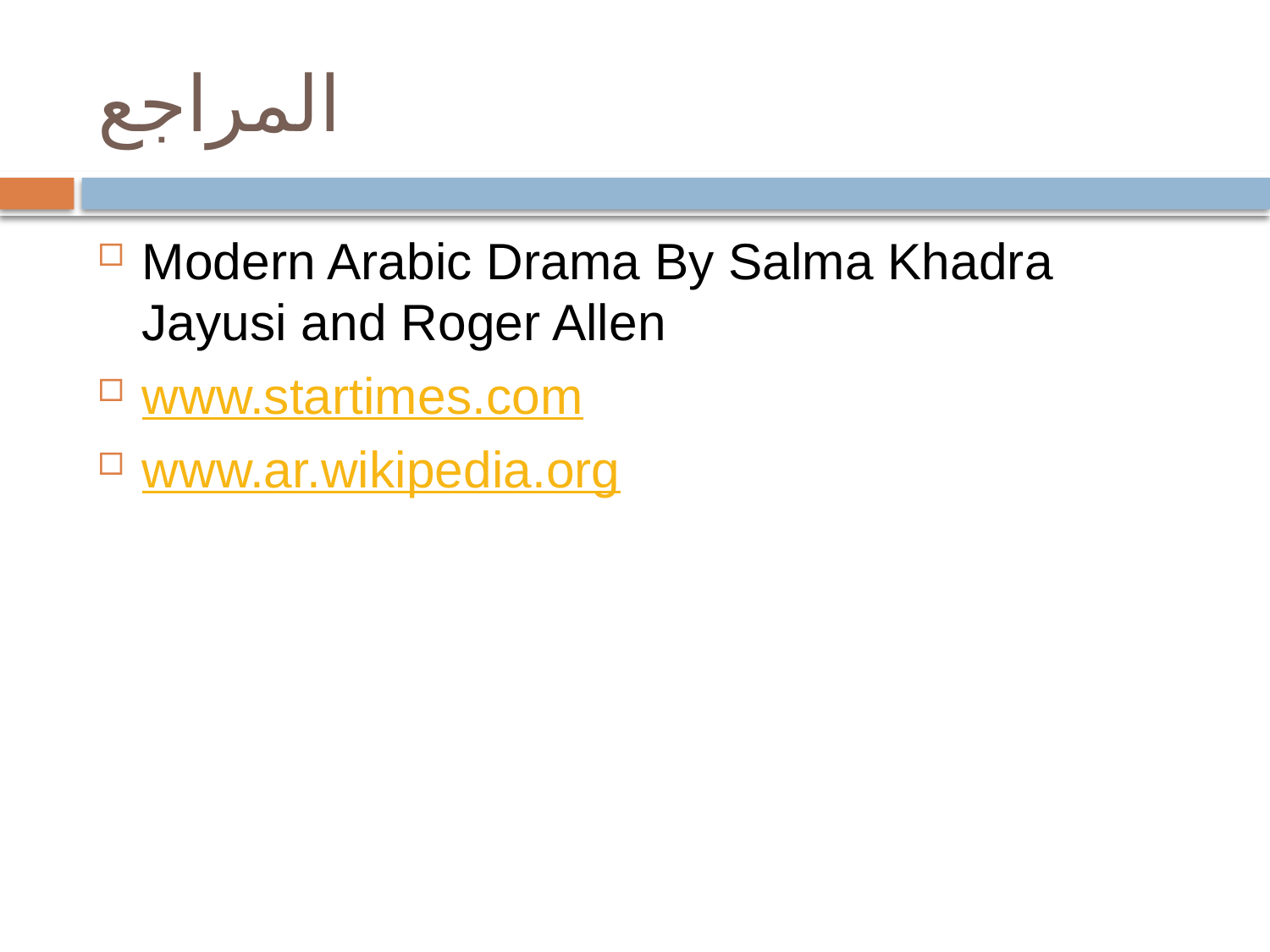

# المراجع
Modern Arabic Drama By Salma Khadra Jayusi and Roger Allen
www.startimes.com
www.ar.wikipedia.org